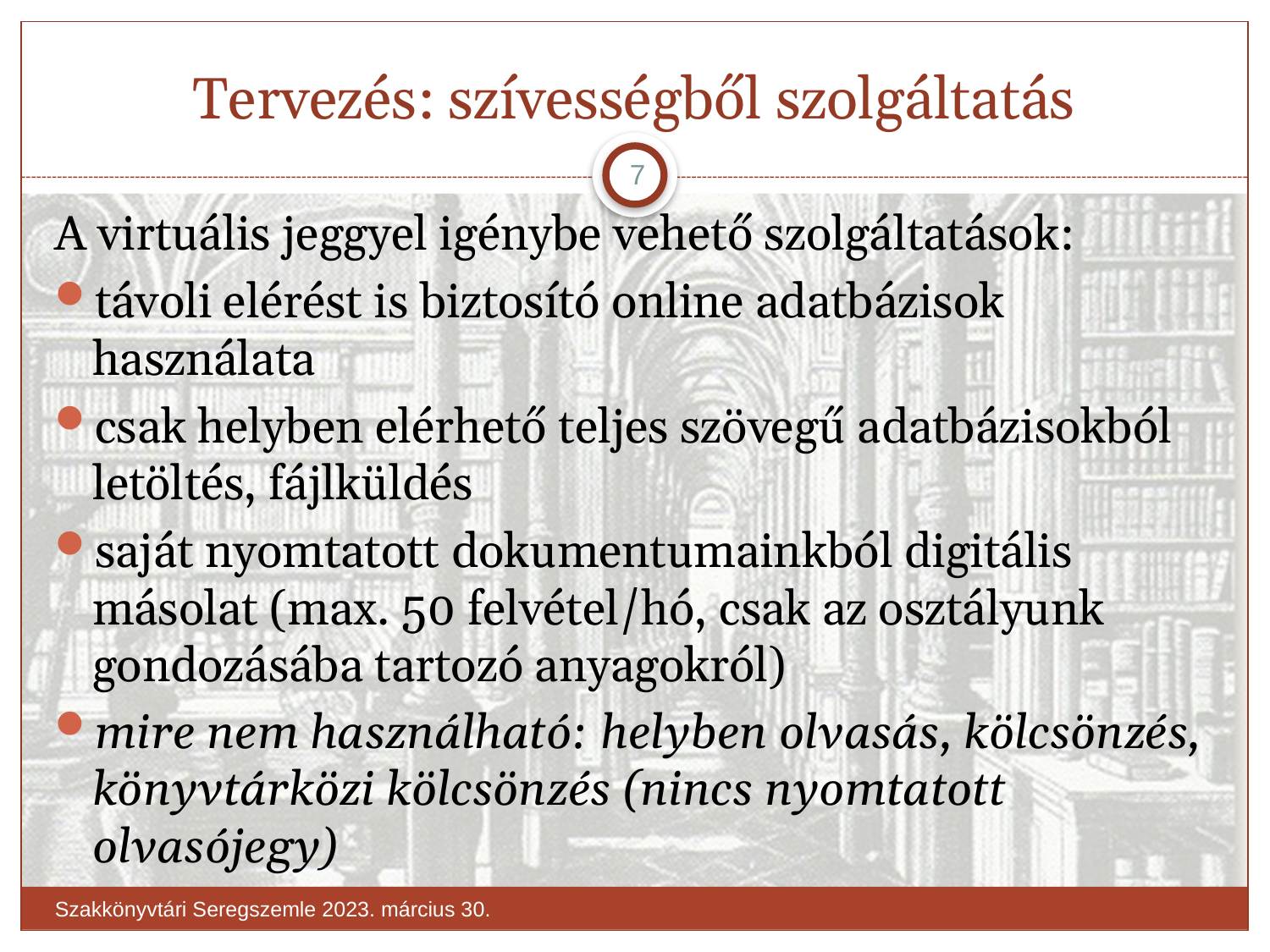

# Tervezés: szívességből szolgáltatás
7
A virtuális jeggyel igénybe vehető szolgáltatások:
távoli elérést is biztosító online adatbázisok használata
csak helyben elérhető teljes szövegű adatbázisokból letöltés, fájlküldés
saját nyomtatott dokumentumainkból digitális másolat (max. 50 felvétel/hó, csak az osztályunk gondozásába tartozó anyagokról)
mire nem használható: helyben olvasás, kölcsönzés, könyvtárközi kölcsönzés (nincs nyomtatott olvasójegy)

Szakkönyvtári Seregszemle 2023. március 30.